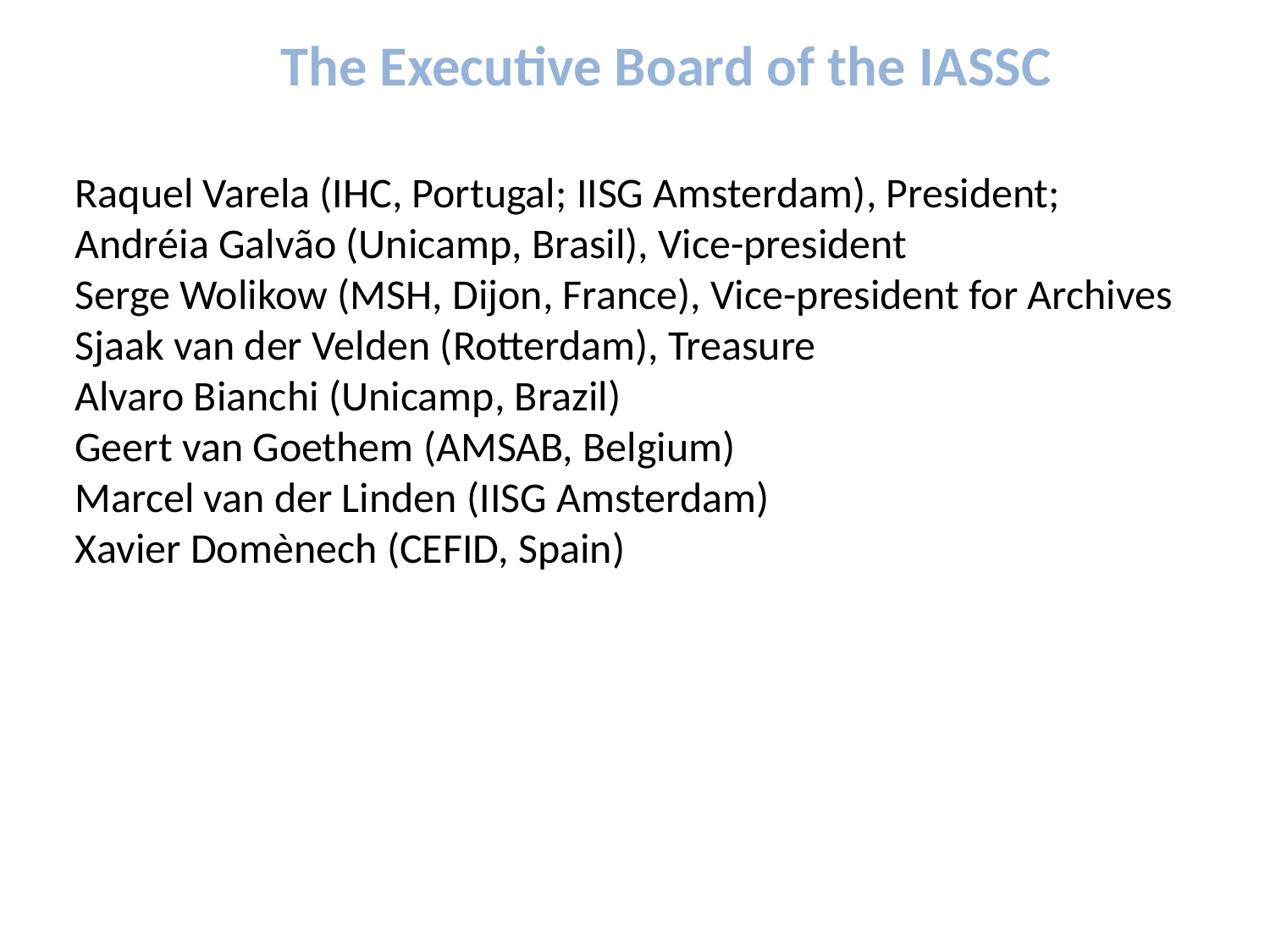

The Executive Board of the IASSC

Raquel Varela (IHC, Portugal; IISG Amsterdam), President;
Andréia Galvão (Unicamp, Brasil), Vice-president
Serge Wolikow (MSH, Dijon, France), Vice-president for Archives
Sjaak van der Velden (Rotterdam), Treasure
Alvaro Bianchi (Unicamp, Brazil)
Geert van Goethem (AMSAB, Belgium)
Marcel van der Linden (IISG Amsterdam)
Xavier Domènech (CEFID, Spain)